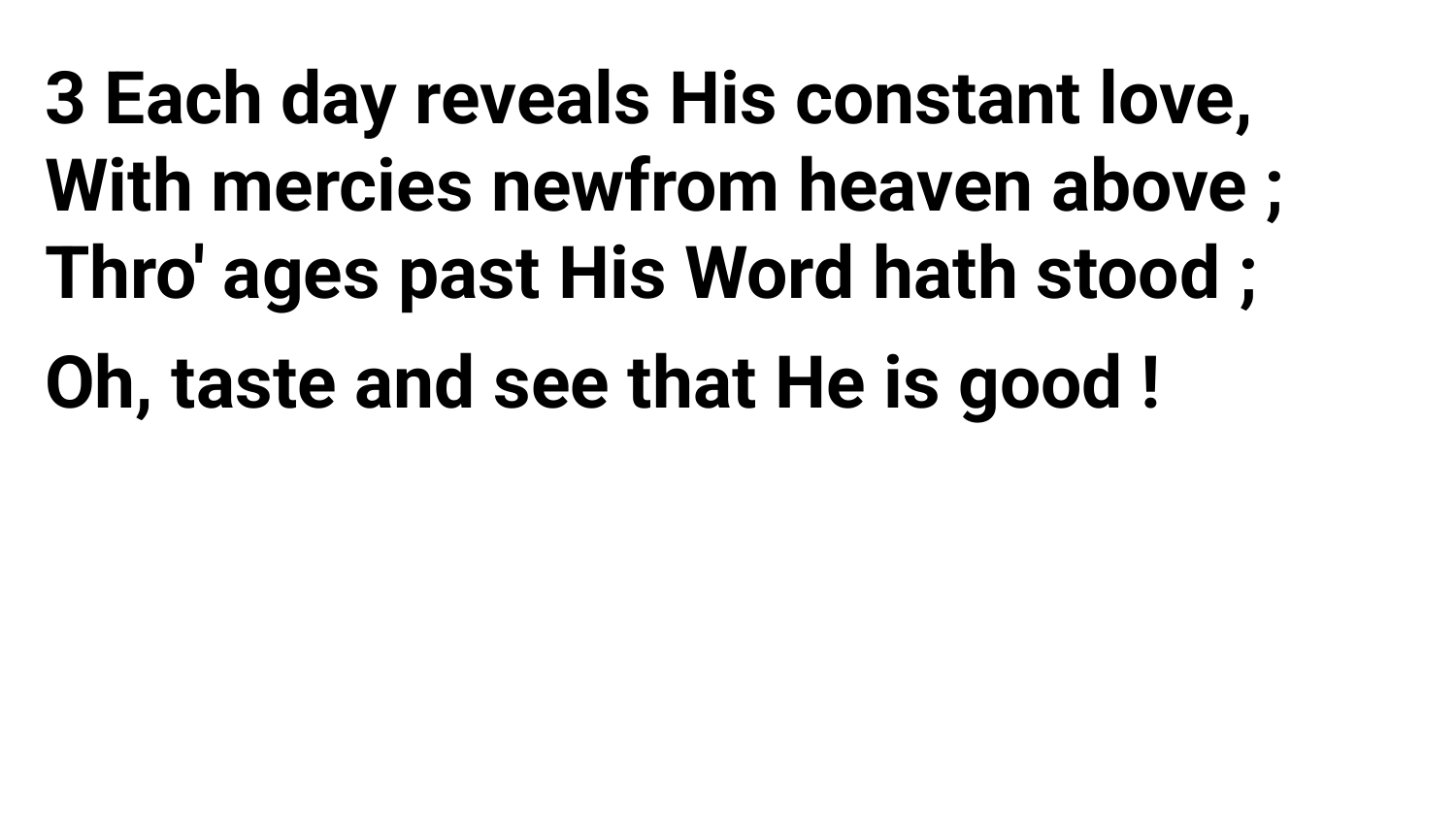

3 Each day reveals His constant love,
With mercies newfrom heaven above ;
Thro' ages past His Word hath stood ;
Oh, taste and see that He is good !